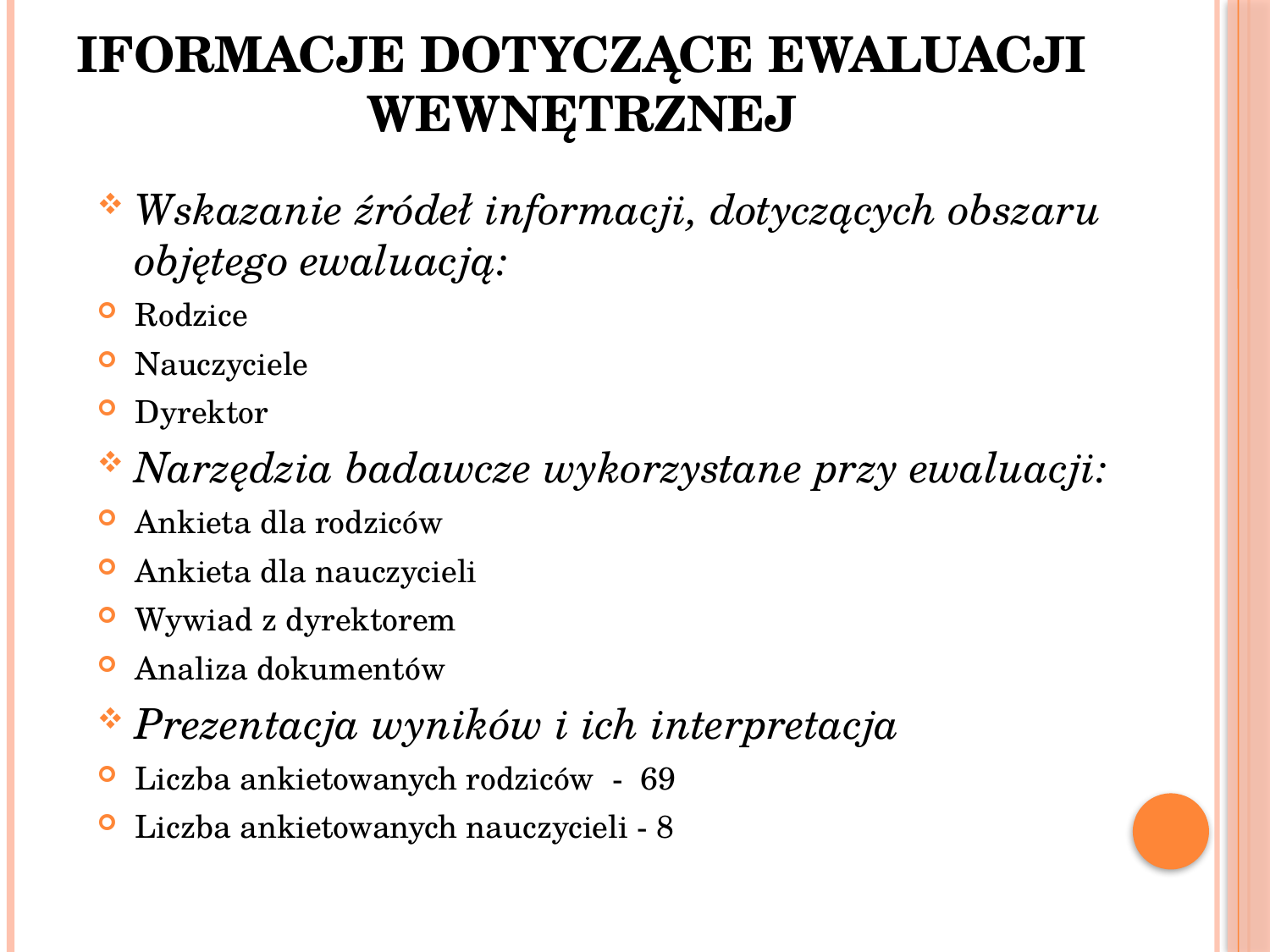

# IFORMACJE DOTYCZĄCE EWALUACJI WEWNĘTRZNEJ
Wskazanie źródeł informacji, dotyczących obszaru objętego ewaluacją:
Rodzice
Nauczyciele
Dyrektor
Narzędzia badawcze wykorzystane przy ewaluacji:
Ankieta dla rodziców
Ankieta dla nauczycieli
Wywiad z dyrektorem
Analiza dokumentów
Prezentacja wyników i ich interpretacja
Liczba ankietowanych rodziców  -  69
Liczba ankietowanych nauczycieli - 8